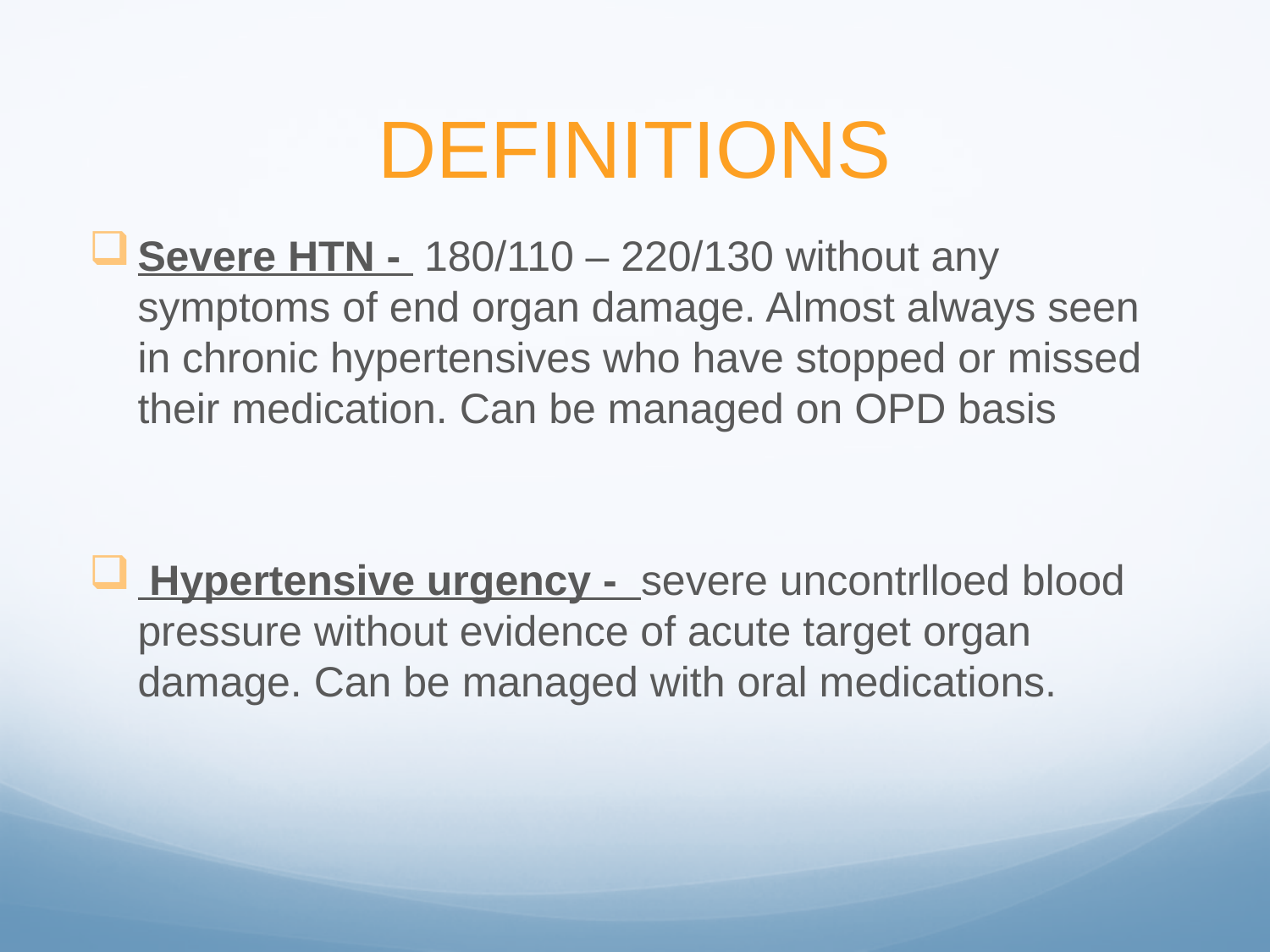

# DEFINITIONS
Severe HTN -  180/110 – 220/130 without any symptoms of end organ damage. Almost always seen in chronic hypertensives who have stopped or missed their medication. Can be managed on OPD basis

 Hypertensive urgency -  severe uncontrlloed blood pressure without evidence of acute target organ damage. Can be managed with oral medications.